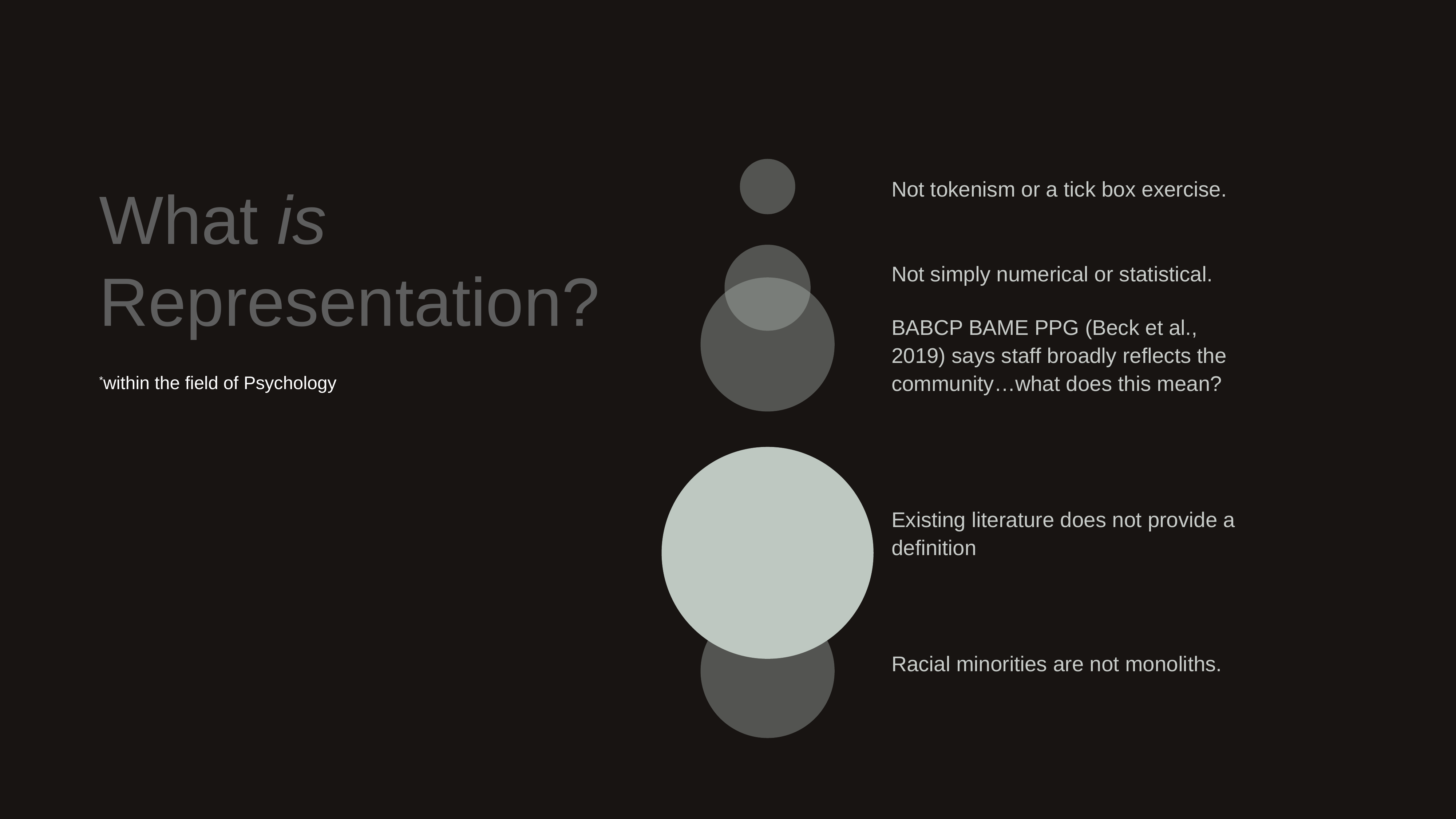

Not tokenism or a tick box exercise.
What is
Representation?

Not simply numerical or statistical.

BABCP BAME PPG (Beck et al., 2019) says staff broadly reflects the community…what does this mean?
*within the field of Psychology

Existing literature does not provide a definition

Racial minorities are not monoliths.